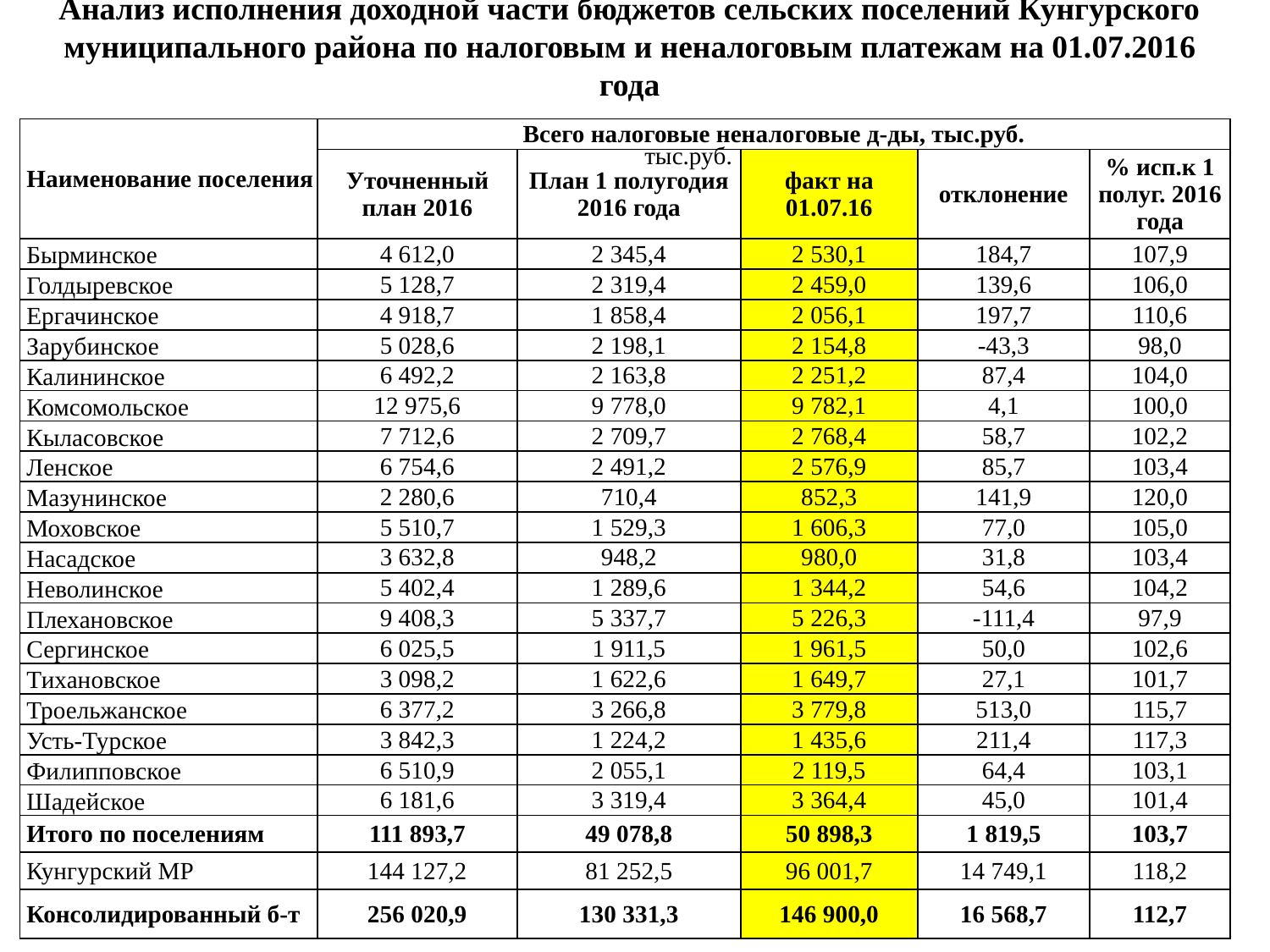

# Анализ исполнения доходной части бюджетов сельских поселений Кунгурского муниципального района по налоговым и неналоговым платежам на 01.07.2016 года тыс.руб.
| Наименование поселения | Всего налоговые неналоговые д-ды, тыс.руб. |  |  |  |  |
| --- | --- | --- | --- | --- | --- |
|  | Уточненный план 2016 | План 1 полугодия 2016 года | факт на 01.07.16 | отклонение | % исп.к 1 полуг. 2016 года |
| Бырминское | 4 612,0 | 2 345,4 | 2 530,1 | 184,7 | 107,9 |
| Голдыревское | 5 128,7 | 2 319,4 | 2 459,0 | 139,6 | 106,0 |
| Ергачинское | 4 918,7 | 1 858,4 | 2 056,1 | 197,7 | 110,6 |
| Зарубинское | 5 028,6 | 2 198,1 | 2 154,8 | -43,3 | 98,0 |
| Калининское | 6 492,2 | 2 163,8 | 2 251,2 | 87,4 | 104,0 |
| Комсомольское | 12 975,6 | 9 778,0 | 9 782,1 | 4,1 | 100,0 |
| Кыласовское | 7 712,6 | 2 709,7 | 2 768,4 | 58,7 | 102,2 |
| Ленское | 6 754,6 | 2 491,2 | 2 576,9 | 85,7 | 103,4 |
| Мазунинское | 2 280,6 | 710,4 | 852,3 | 141,9 | 120,0 |
| Моховское | 5 510,7 | 1 529,3 | 1 606,3 | 77,0 | 105,0 |
| Насадское | 3 632,8 | 948,2 | 980,0 | 31,8 | 103,4 |
| Неволинское | 5 402,4 | 1 289,6 | 1 344,2 | 54,6 | 104,2 |
| Плехановское | 9 408,3 | 5 337,7 | 5 226,3 | -111,4 | 97,9 |
| Сергинское | 6 025,5 | 1 911,5 | 1 961,5 | 50,0 | 102,6 |
| Тихановское | 3 098,2 | 1 622,6 | 1 649,7 | 27,1 | 101,7 |
| Троельжанское | 6 377,2 | 3 266,8 | 3 779,8 | 513,0 | 115,7 |
| Усть-Турское | 3 842,3 | 1 224,2 | 1 435,6 | 211,4 | 117,3 |
| Филипповское | 6 510,9 | 2 055,1 | 2 119,5 | 64,4 | 103,1 |
| Шадейское | 6 181,6 | 3 319,4 | 3 364,4 | 45,0 | 101,4 |
| Итого по поселениям | 111 893,7 | 49 078,8 | 50 898,3 | 1 819,5 | 103,7 |
| Кунгурский МР | 144 127,2 | 81 252,5 | 96 001,7 | 14 749,1 | 118,2 |
| Консолидированный б-т | 256 020,9 | 130 331,3 | 146 900,0 | 16 568,7 | 112,7 |